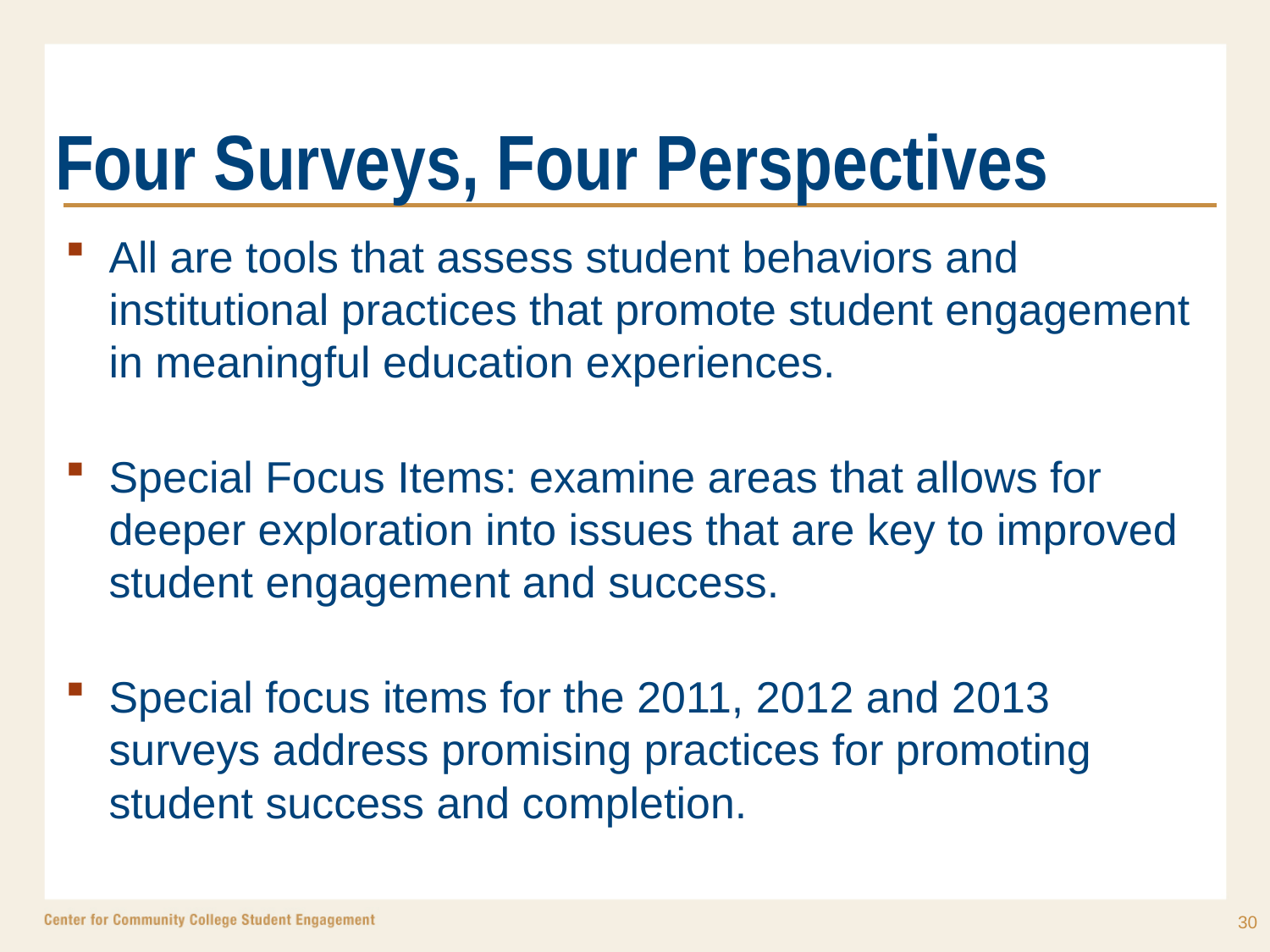

# Four Surveys, Four Perspectives
All are tools that assess student behaviors and institutional practices that promote student engagement in meaningful education experiences.
Special Focus Items: examine areas that allows for deeper exploration into issues that are key to improved student engagement and success.
Special focus items for the 2011, 2012 and 2013 surveys address promising practices for promoting student success and completion.
30